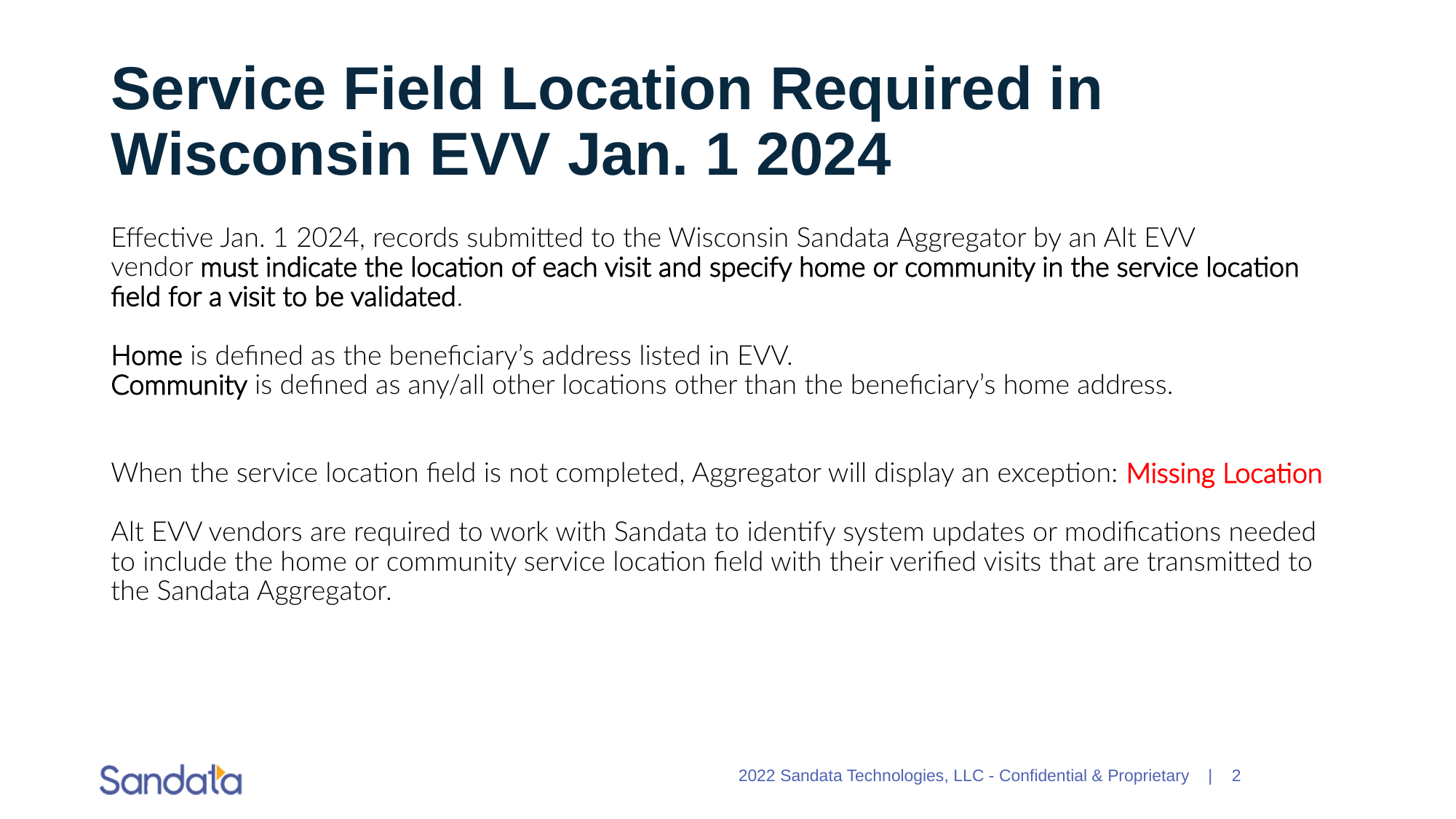

# Service Field Location Required in Wisconsin EVV Jan. 1 2024
Effective Jan. 1 2024, records submitted to the Wisconsin Sandata Aggregator by an Alt EVV vendor must indicate the location of each visit and specify home or community in the service location field for a visit to be validated.

Home is defined as the beneficiary’s address listed in EVV.
Community is defined as any/all other locations other than the beneficiary’s home address.

When the service location field is not completed, Aggregator will display an exception: Missing Location

Alt EVV vendors are required to work with Sandata to identify system updates or modifications needed to include the home or community service location field with their verified visits that are transmitted to the Sandata Aggregator.